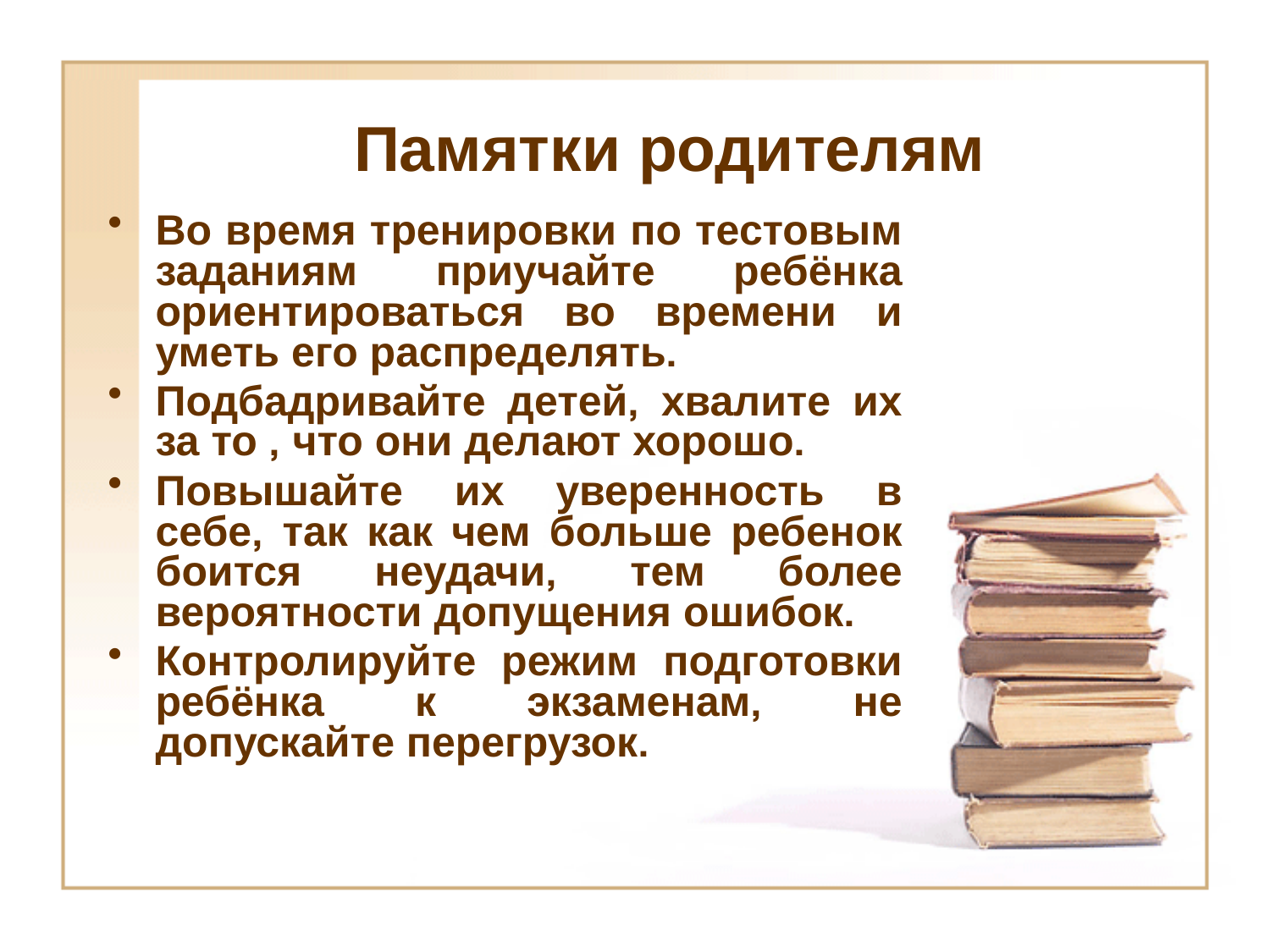

# Памятки родителям
Во время тренировки по тестовым заданиям приучайте ребёнка ориентироваться во времени и уметь его распределять.
Подбадривайте детей, хвалите их за то , что они делают хорошо.
Повышайте их уверенность в себе, так как чем больше ребенок боится неудачи, тем более вероятности допущения ошибок.
Контролируйте режим подготовки ребёнка к экзаменам, не допускайте перегрузок.